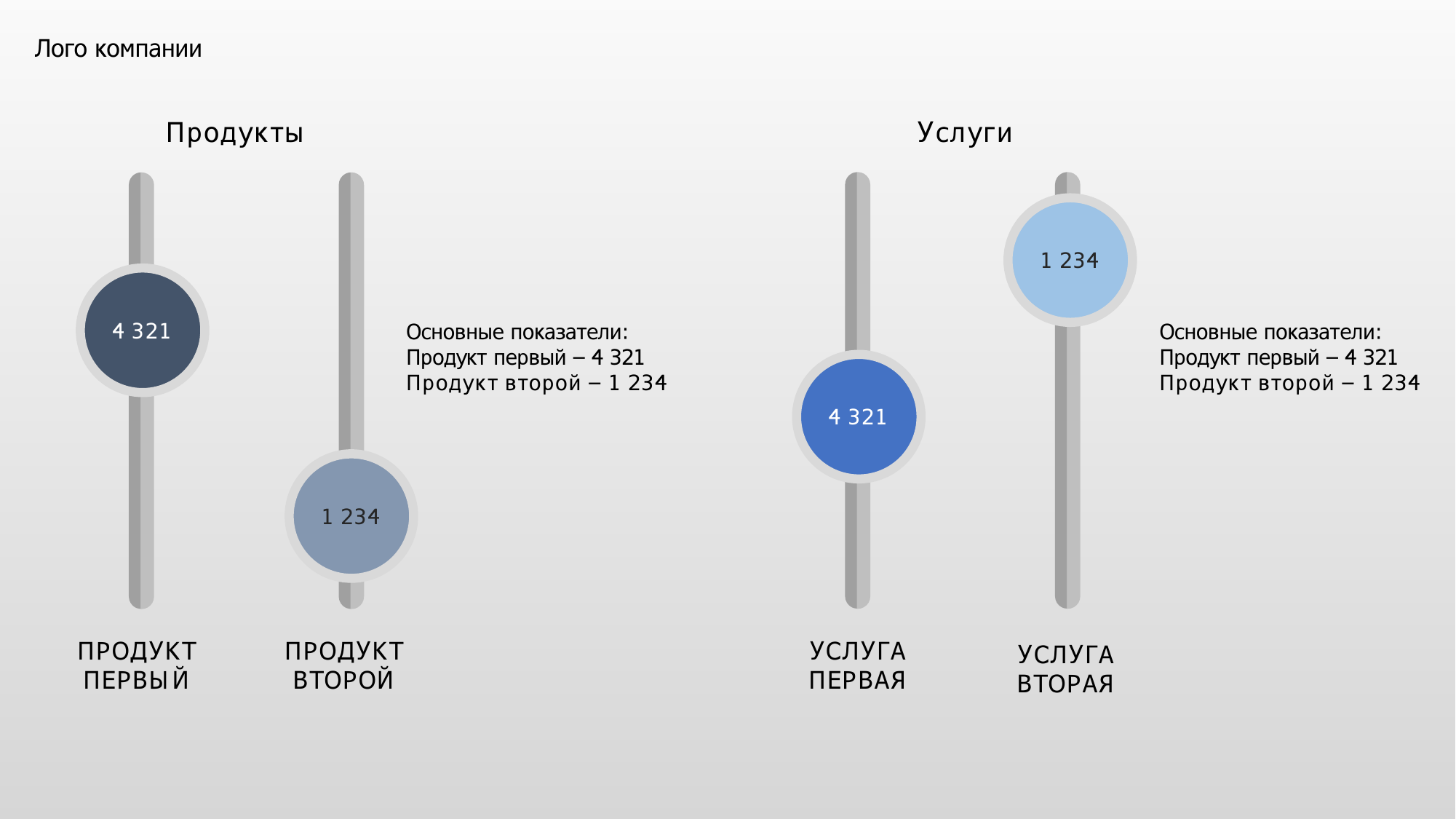

Лого компании
Продукты
Услуги

1 234
4 321
Основные показатели:
Продукт первый – 4 321
Продукт второй – 1 234
Основные показатели:
Продукт первый – 4 321
Продукт второй – 1 234
4 321
1 234
Продукт
первый
Продукт
второй
Услуга
первая
Услуга
вторая